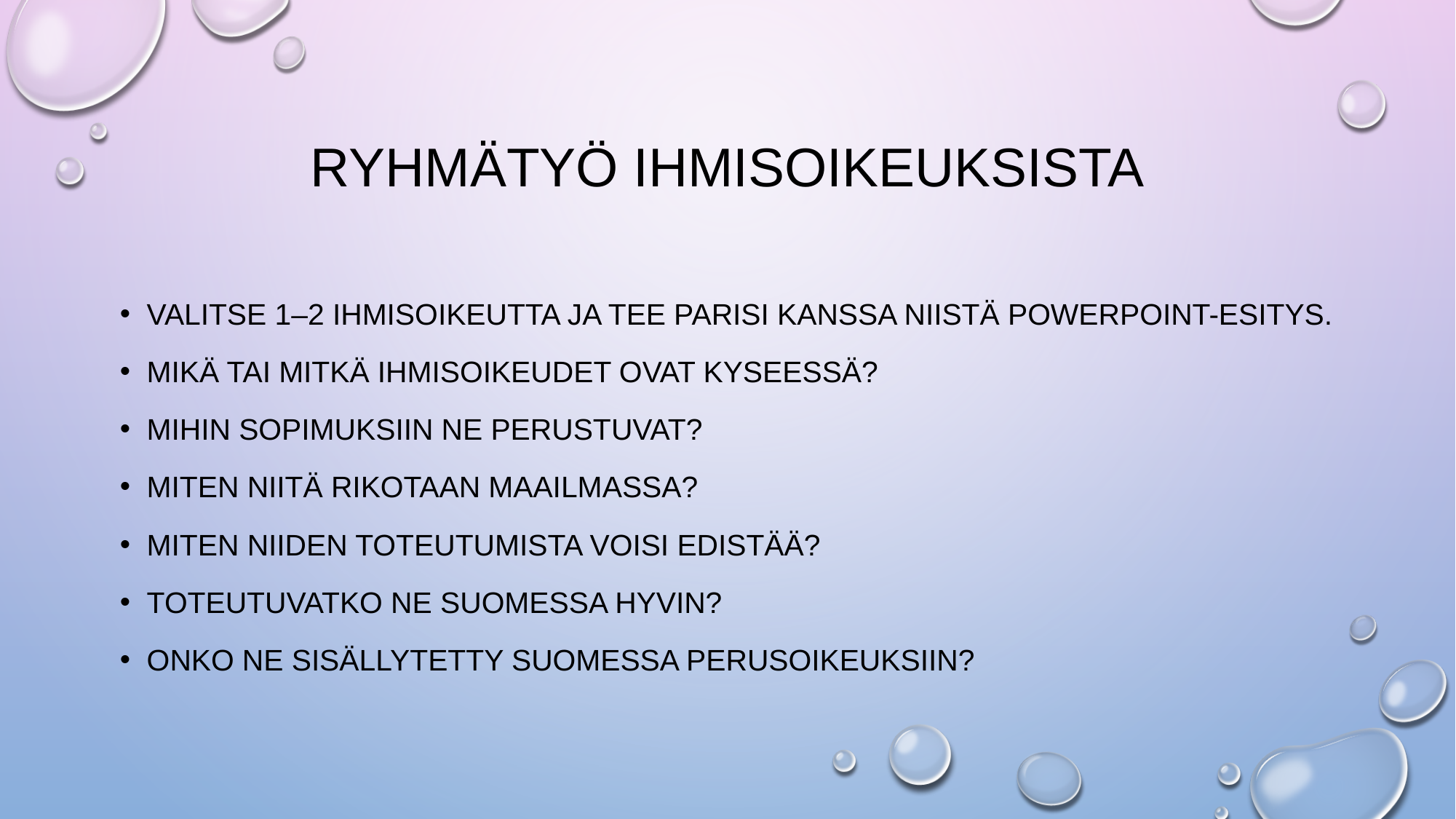

# Ryhmätyö ihmisoikeuksista
Valitse 1–2 ihmisoikeutta ja tee parisi kanssa niistä powerpoint-esitys.
Mikä tai mitkä ihmisoikeudet ovat kyseessä?
Mihin sopimuksiin ne perustuvat?
Miten niitä rikotaan maailmassa?
Miten niiden toteutumista voisi edistää?
Toteutuvatko ne Suomessa hyvin?
Onko ne sisällytetty Suomessa perusoikeuksiin?